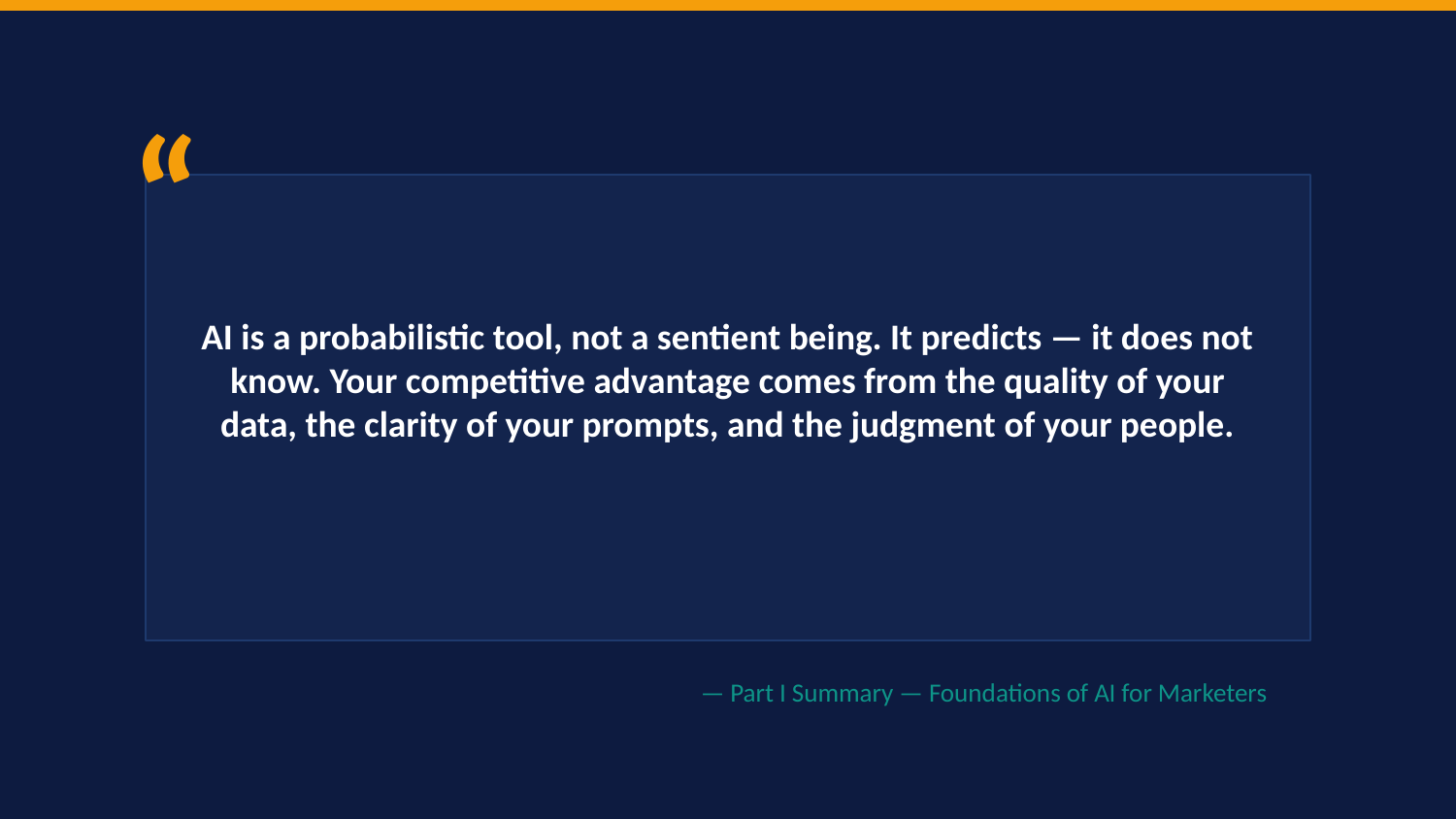

“

AI is a probabilistic tool, not a sentient being. It predicts — it does not know. Your competitive advantage comes from the quality of your data, the clarity of your prompts, and the judgment of your people.
— Part I Summary — Foundations of AI for Marketers